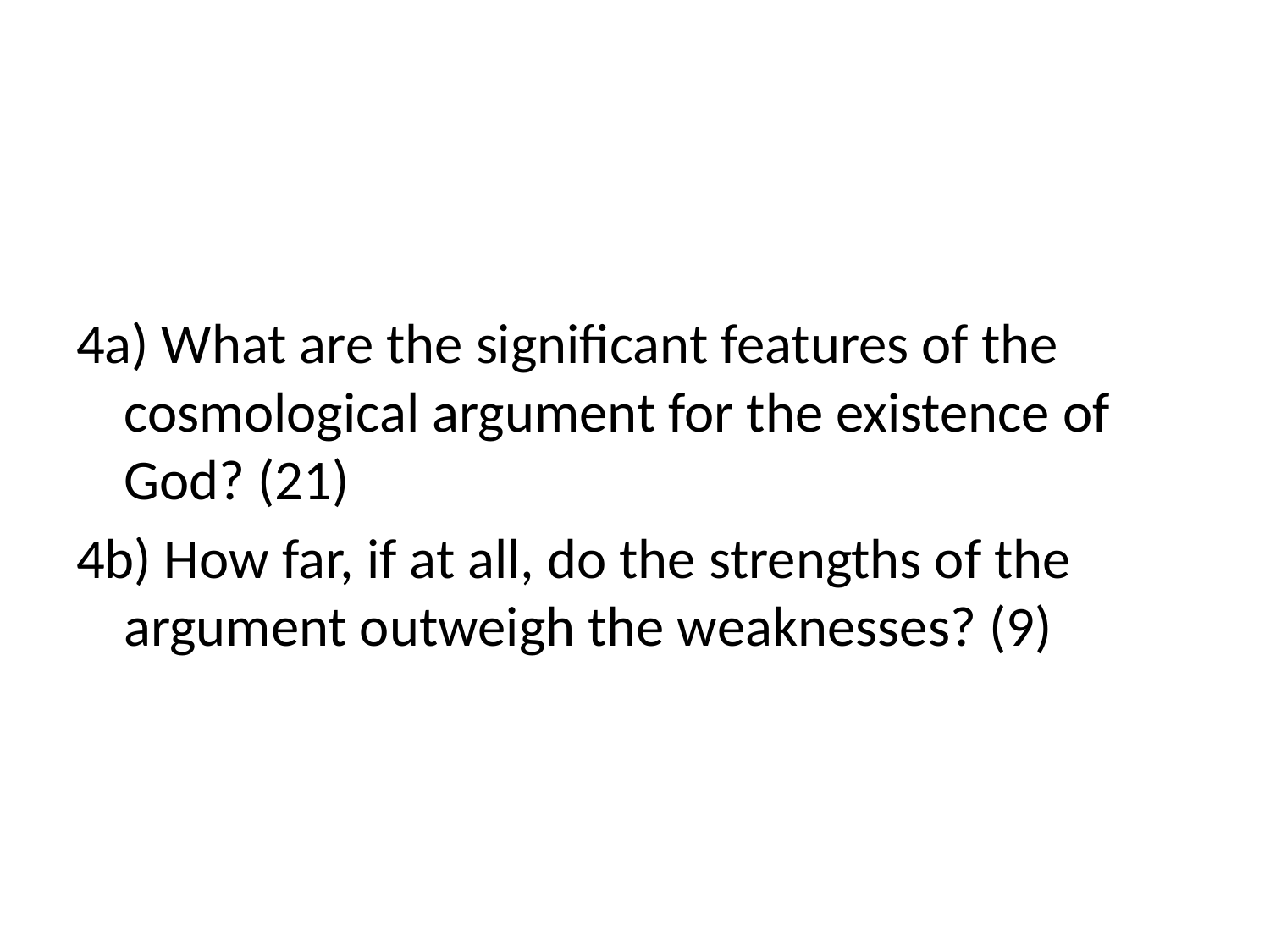

#

4a) What are the significant features of the cosmological argument for the existence of God? (21)
4b) How far, if at all, do the strengths of the argument outweigh the weaknesses? (9)